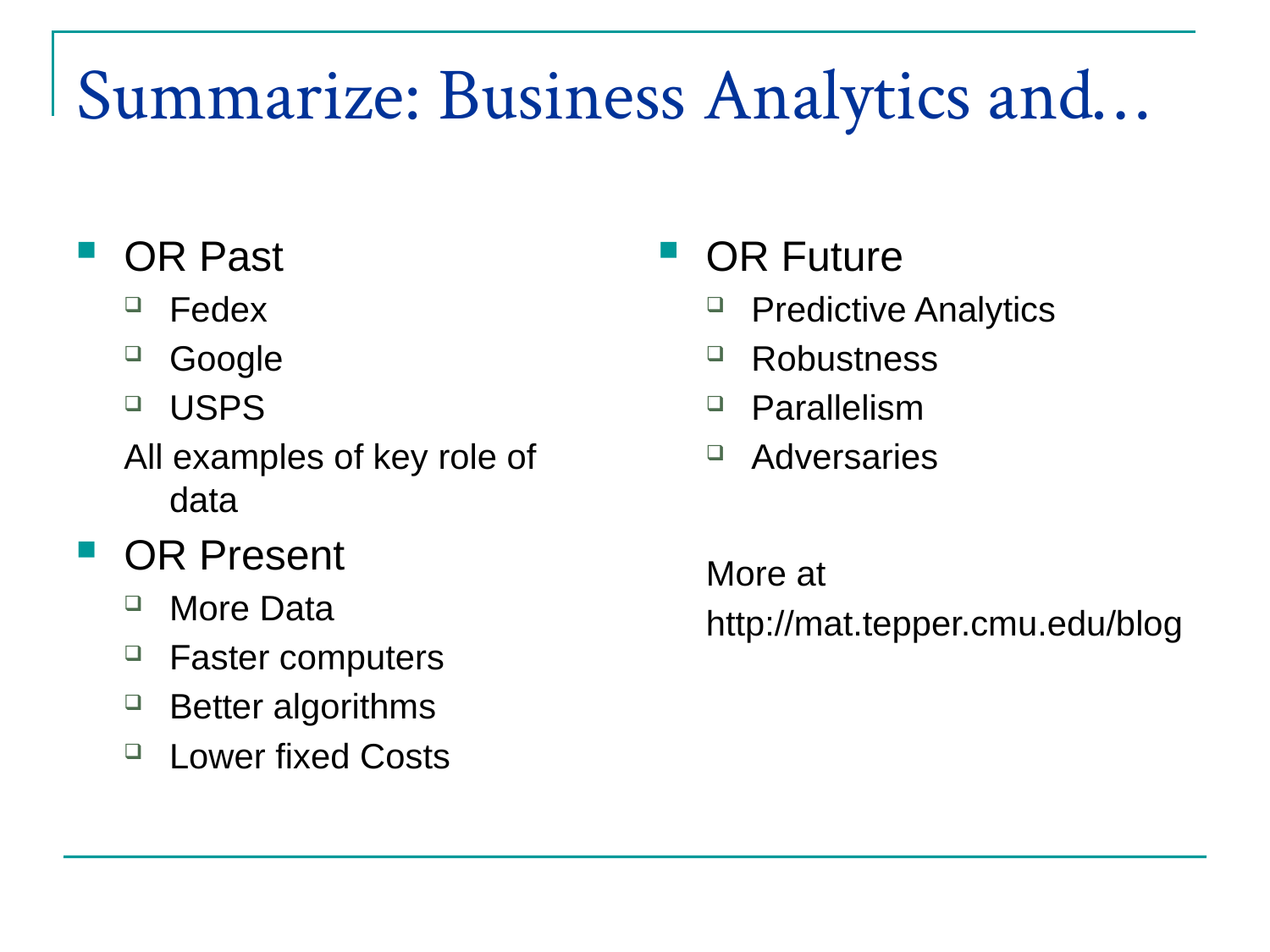

# Summarize: Business Analytics and…
OR Past
Fedex
Google
USPS
All examples of key role of data
OR Present
More Data
Faster computers
Better algorithms
Lower fixed Costs

OR Future
Predictive Analytics
Robustness
Parallelism
Adversaries

More at
http://mat.tepper.cmu.edu/blog